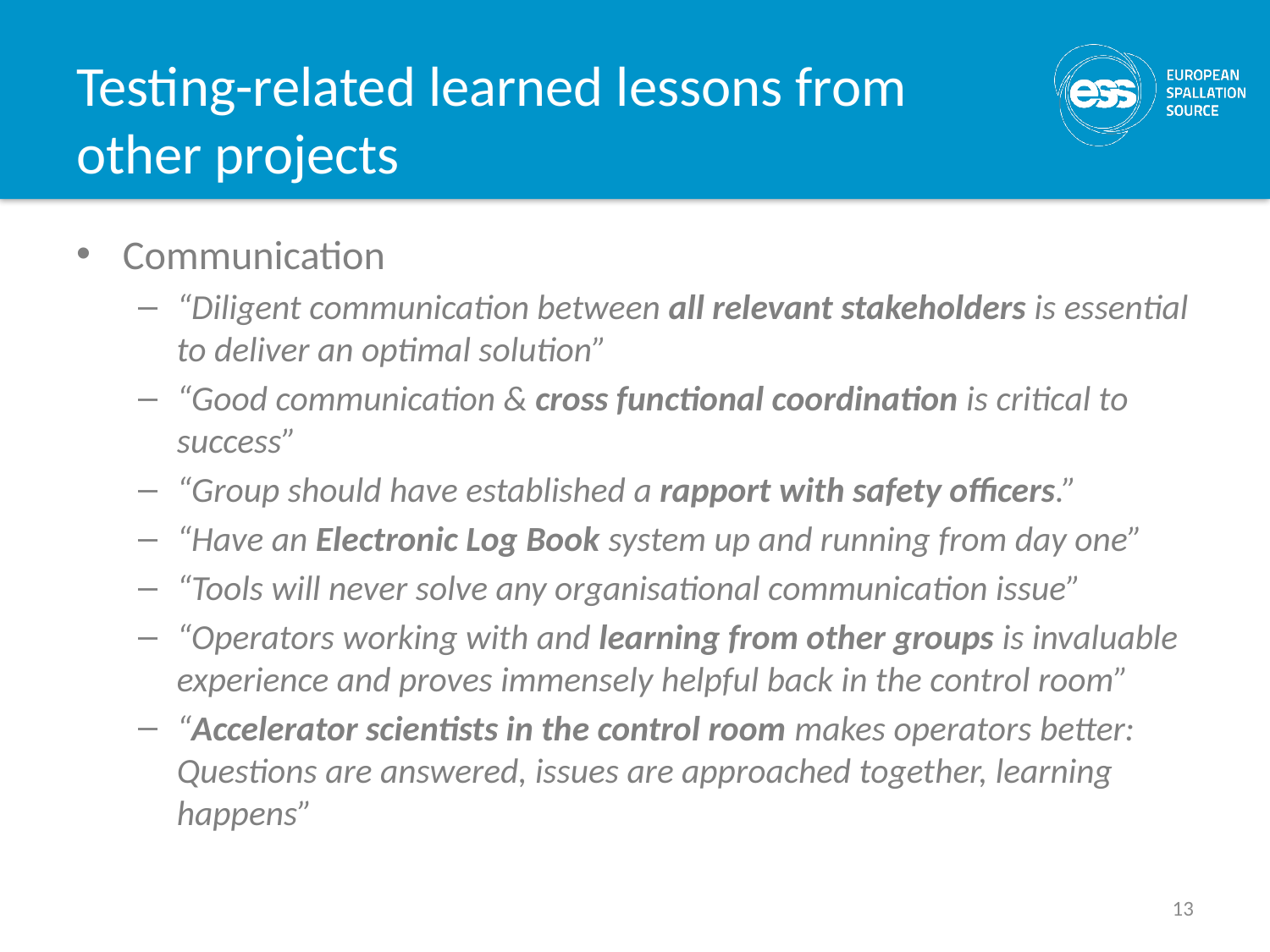

# Testing-related learned lessons from other projects
Communication
“Diligent communication between all relevant stakeholders is essential to deliver an optimal solution”
“Good communication & cross functional coordination is critical to success”
“Group should have established a rapport with safety officers.”
“Have an Electronic Log Book system up and running from day one”
“Tools will never solve any organisational communication issue”
“Operators working with and learning from other groups is invaluable experience and proves immensely helpful back in the control room”
“Accelerator scientists in the control room makes operators better: Questions are answered, issues are approached together, learning happens”
13